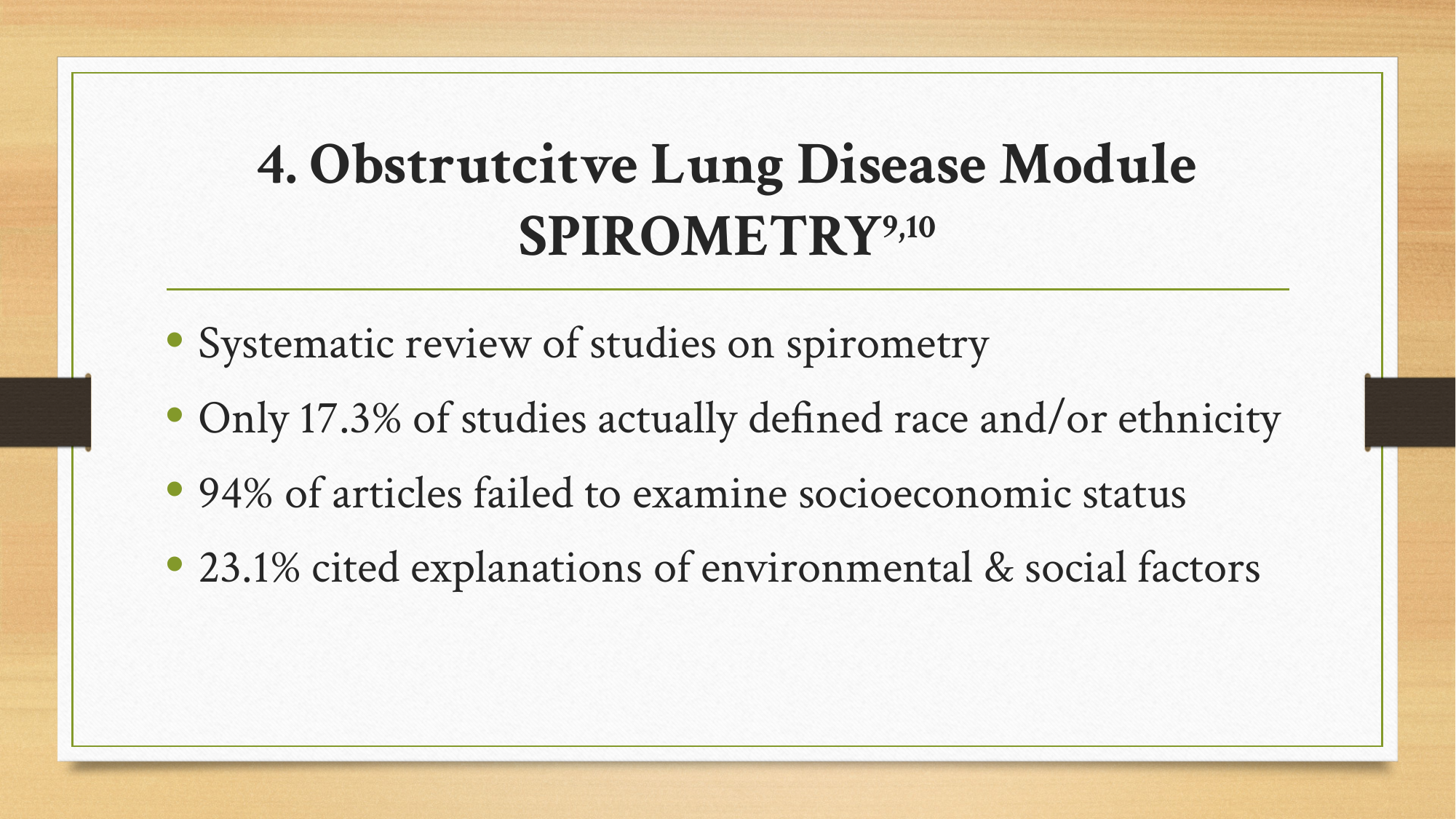

# 4. Obstrutcitve Lung Disease Module SPIROMETRY9,10
Systematic review of studies on spirometry
Only 17.3% of studies actually defined race and/or ethnicity
94% of articles failed to examine socioeconomic status
23.1% cited explanations of environmental & social factors